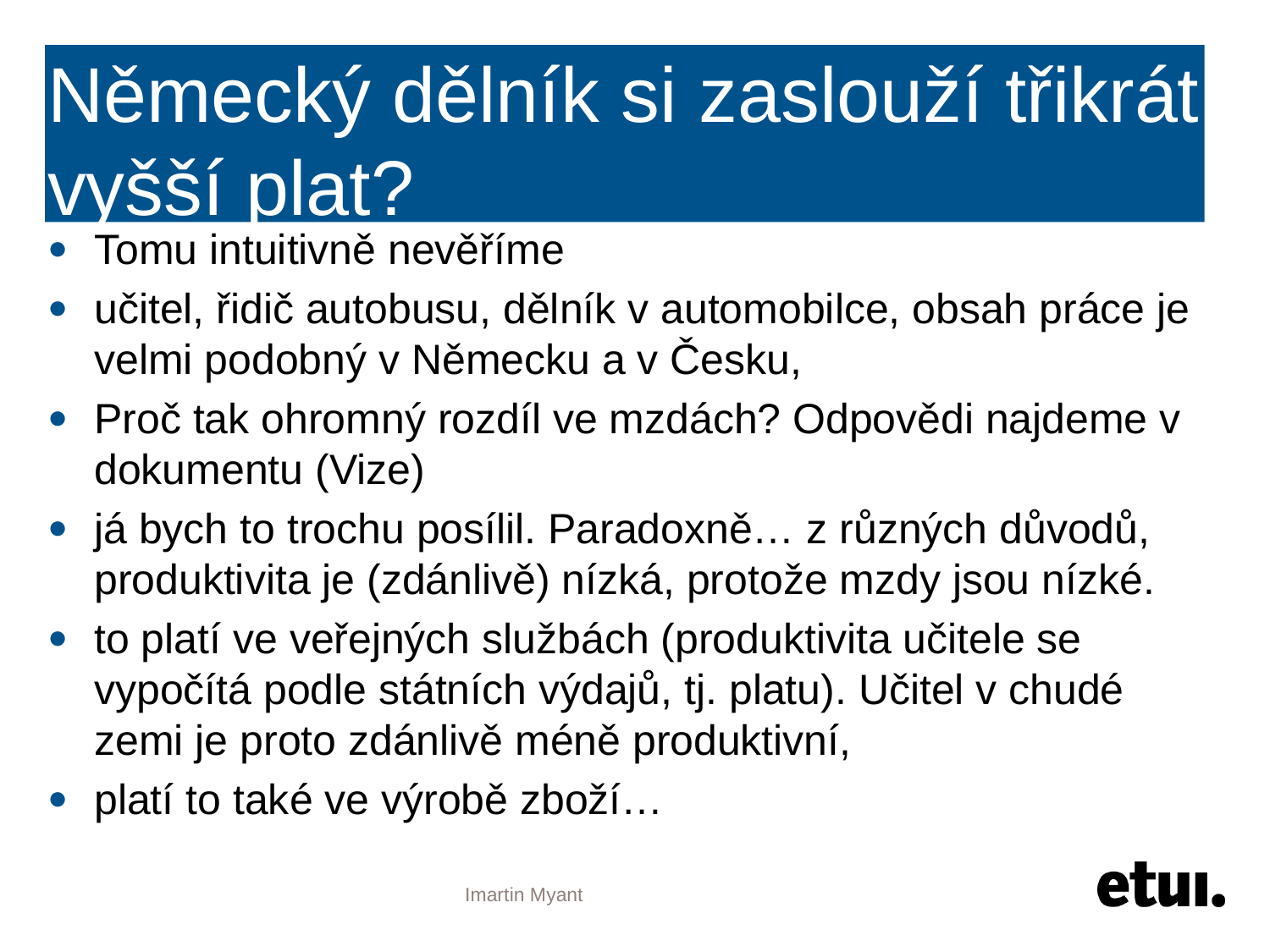

# Německý dělník si zaslouží třikrát vyšší plat?
Tomu intuitivně nevěříme
učitel, řidič autobusu, dělník v automobilce, obsah práce je velmi podobný v Německu a v Česku,
Proč tak ohromný rozdíl ve mzdách? Odpovědi najdeme v dokumentu (Vize)
já bych to trochu posílil. Paradoxně… z různých důvodů, produktivita je (zdánlivě) nízká, protože mzdy jsou nízké.
to platí ve veřejných službách (produktivita učitele se vypočítá podle státních výdajů, tj. platu). Učitel v chudé zemi je proto zdánlivě méně produktivní,
platí to také ve výrobě zboží…

Imartin Myant